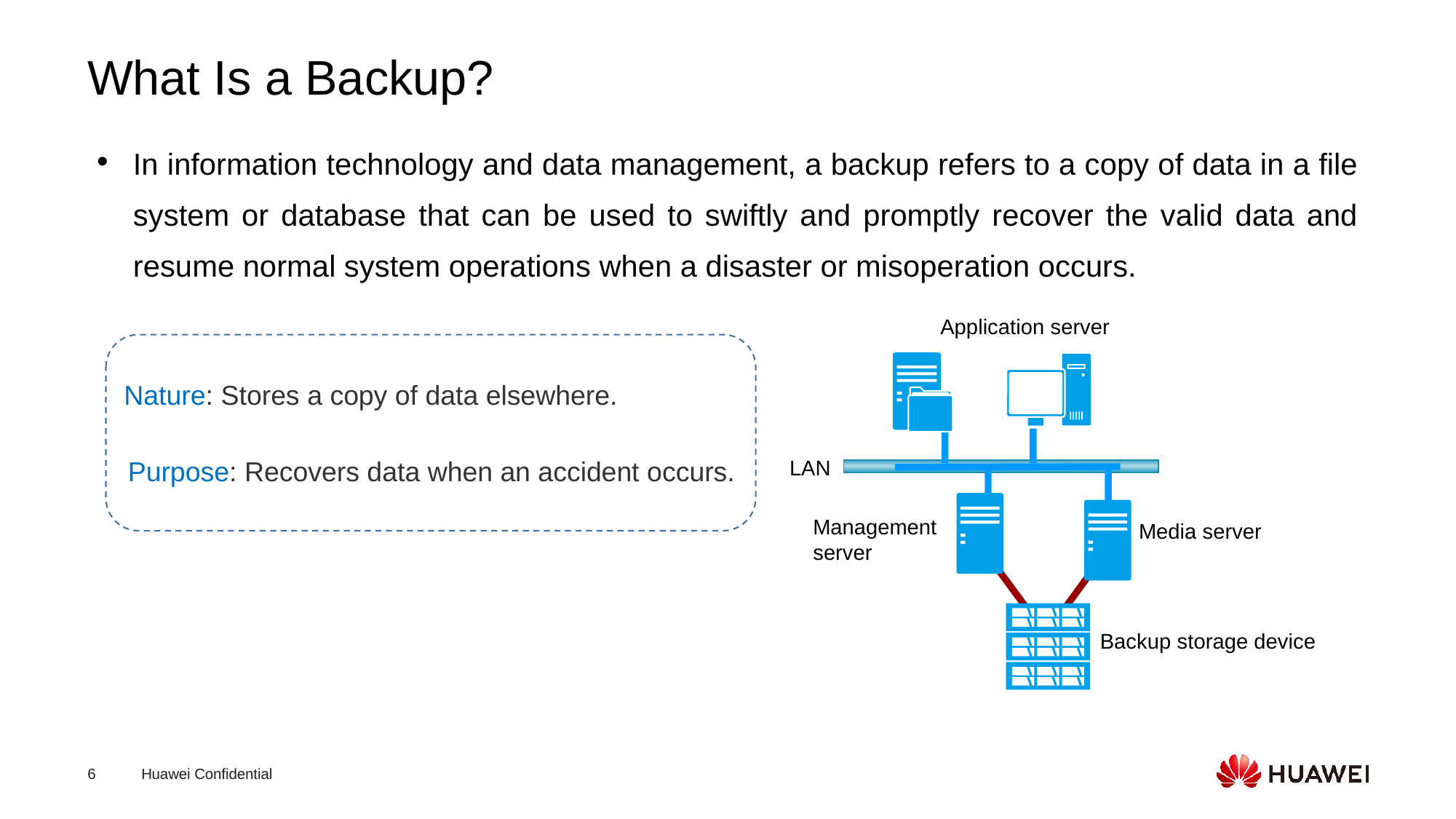

# What Is a Backup?
In information technology and data management, a backup refers to a copy of data in a file system or database that can be used to swiftly and promptly recover the valid data and resume normal system operations when a disaster or misoperation occurs.
Application server

LAN

Management server
Media server

Backup storage device

Nature: Stores a copy of data elsewhere.
Purpose: Recovers data when an accident occurs.